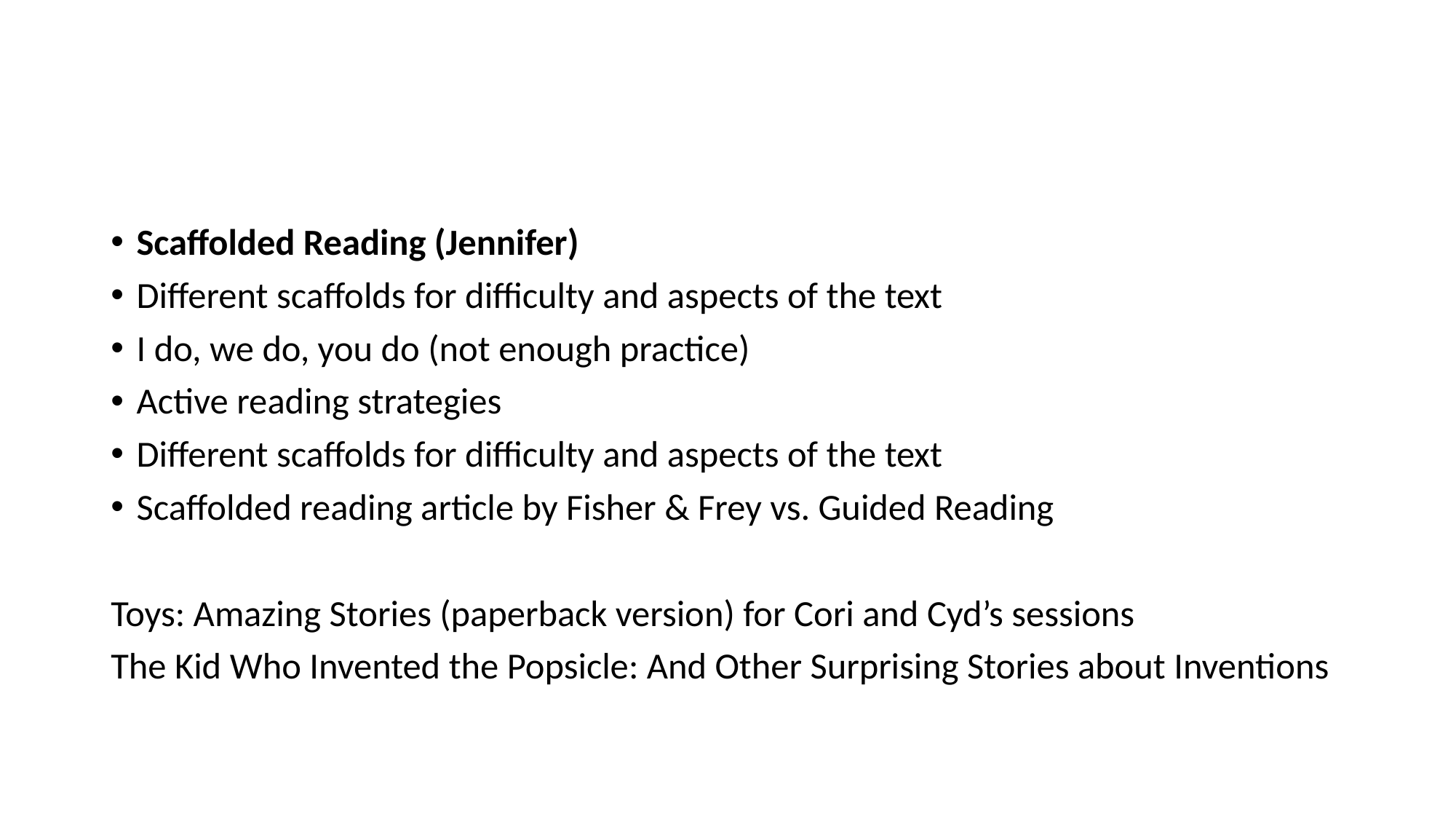

#
Scaffolded Reading (Jennifer)
Different scaffolds for difficulty and aspects of the text
I do, we do, you do (not enough practice)
Active reading strategies
Different scaffolds for difficulty and aspects of the text
Scaffolded reading article by Fisher & Frey vs. Guided Reading

Toys: Amazing Stories (paperback version) for Cori and Cyd’s sessions
The Kid Who Invented the Popsicle: And Other Surprising Stories about Inventions